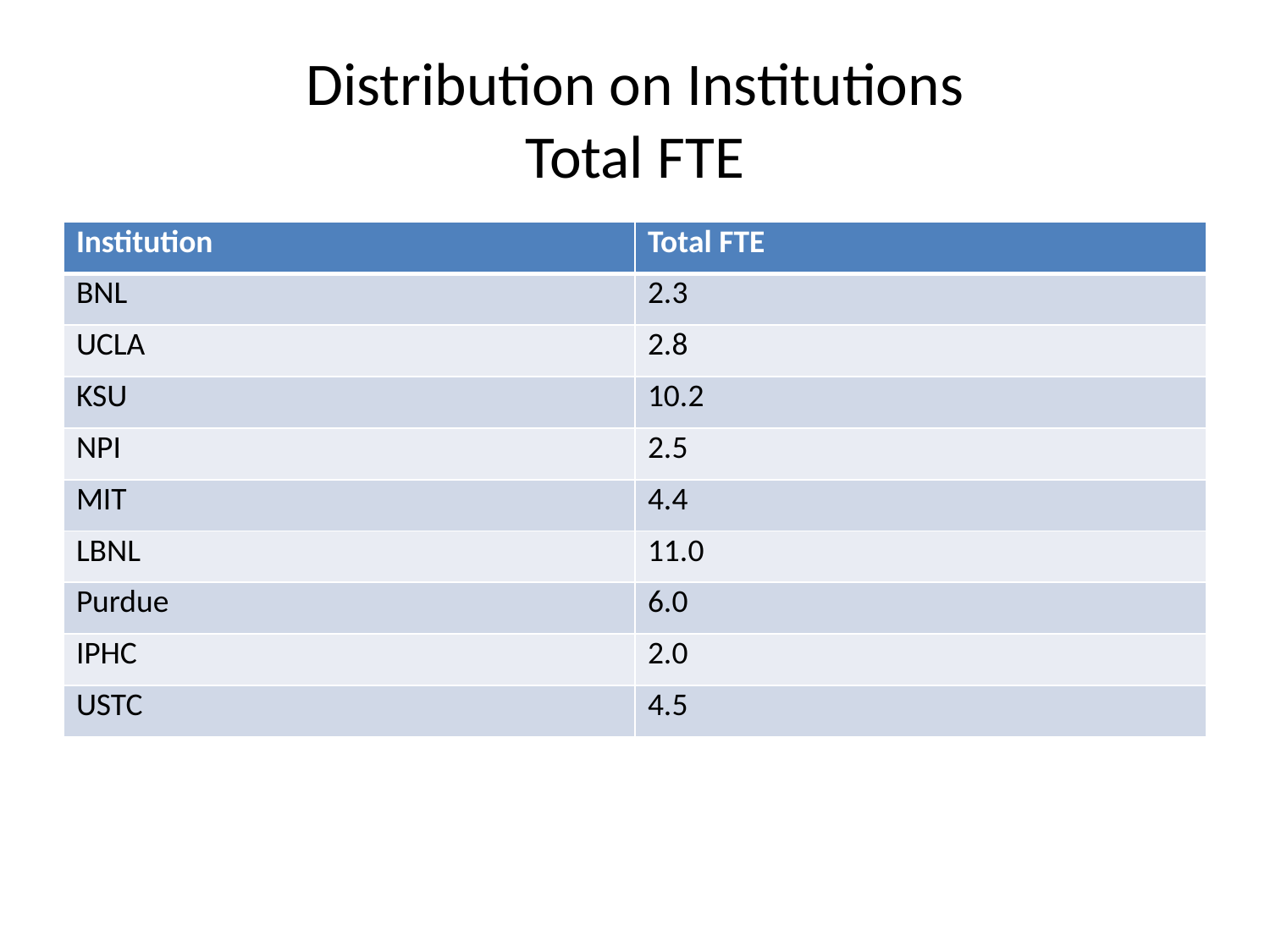

# Distribution on Institutions Total FTE
| Institution | Total FTE |
| --- | --- |
| BNL | 2.3 |
| UCLA | 2.8 |
| KSU | 10.2 |
| NPI | 2.5 |
| MIT | 4.4 |
| LBNL | 11.0 |
| Purdue | 6.0 |
| IPHC | 2.0 |
| USTC | 4.5 |